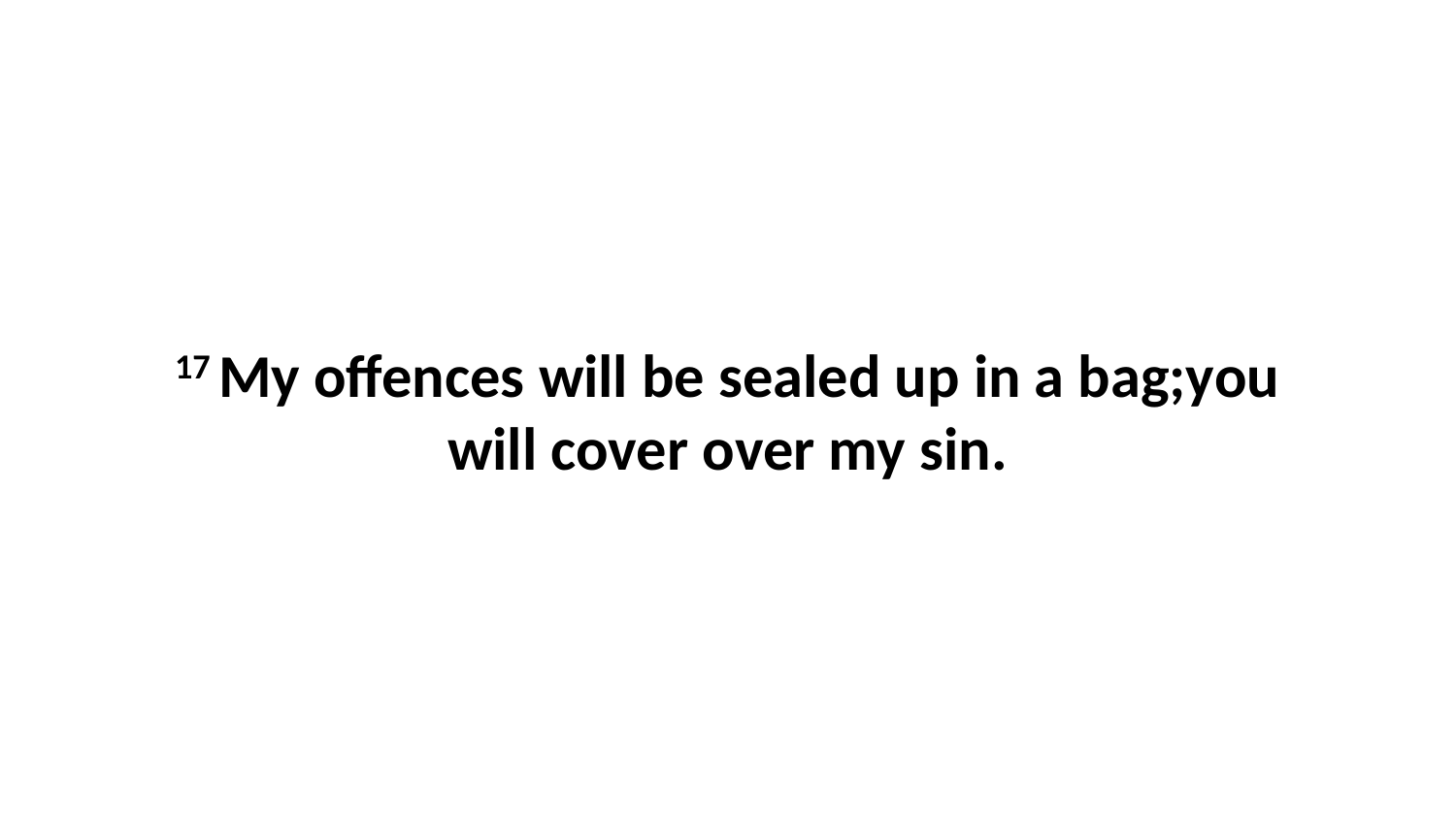

17 My offences will be sealed up in a bag;you will cover over my sin.